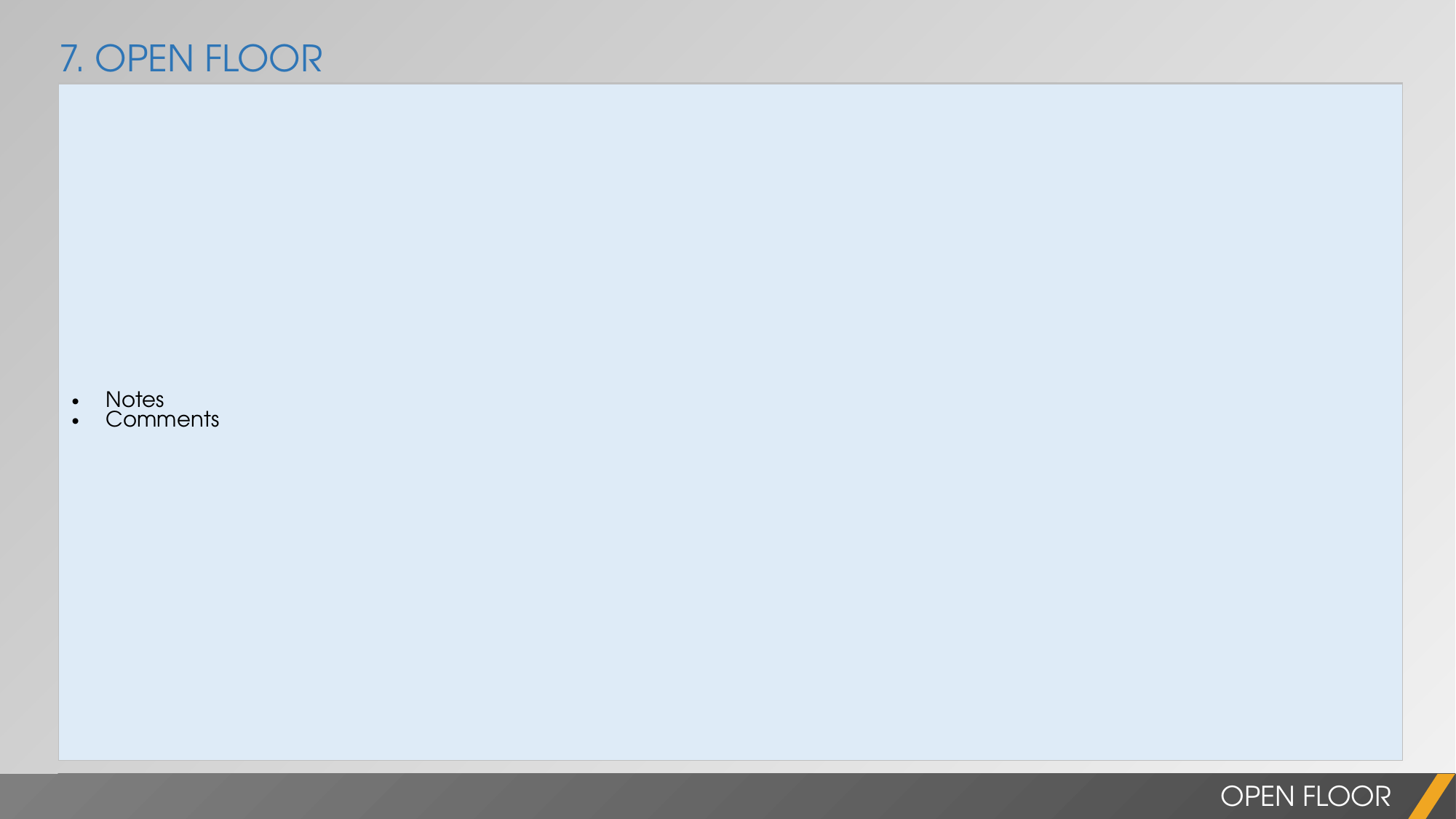

7. OPEN FLOOR
| Notes Comments |
| --- |
PROJECT REPORT
OPEN FLOOR